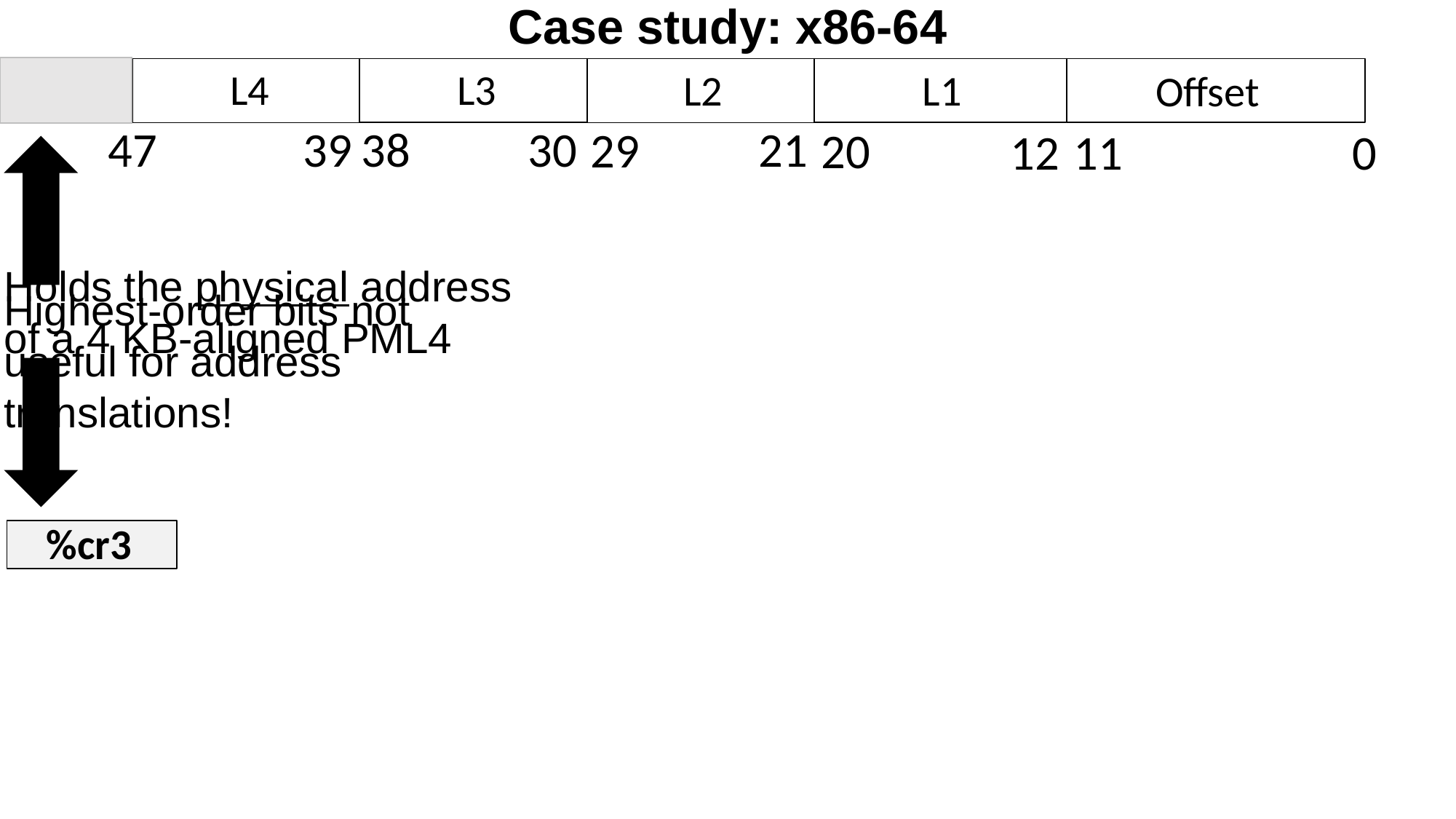

# Case study: x86-64

L4
L3
L2
L1

Offset

47
39
30
38
21
29
20
12
11
0

Highest-order bits not useful for address translations!
Holds the physical address of a 4 KB-aligned PML4

%cr3